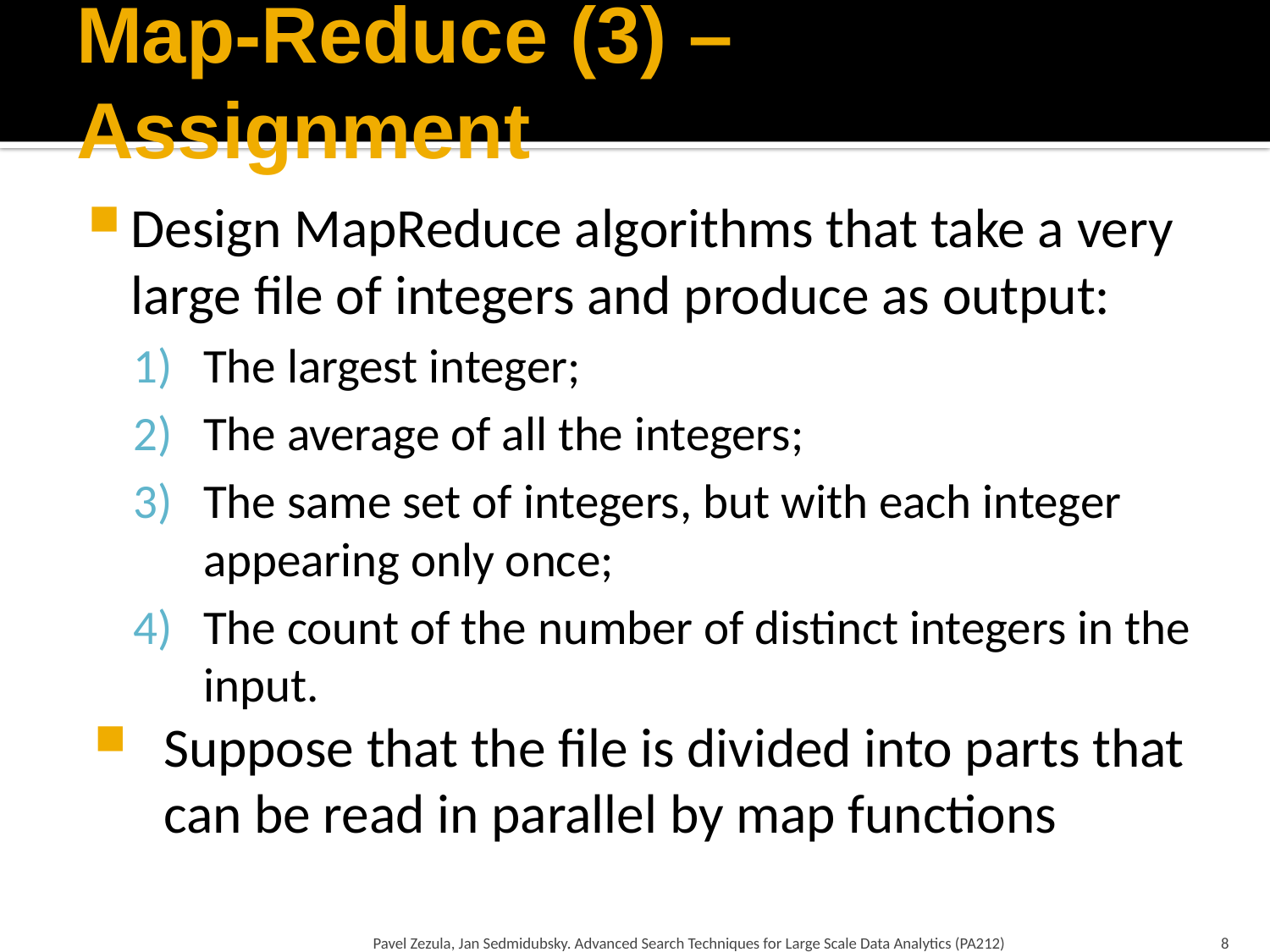

# Map-Reduce (3) – Assignment
Design MapReduce algorithms that take a very large file of integers and produce as output:
The largest integer;
The average of all the integers;
The same set of integers, but with each integer appearing only once;
The count of the number of distinct integers in the input.
Suppose that the file is divided into parts that can be read in parallel by map functions
Pavel Zezula, Jan Sedmidubsky. Advanced Search Techniques for Large Scale Data Analytics (PA212)
8